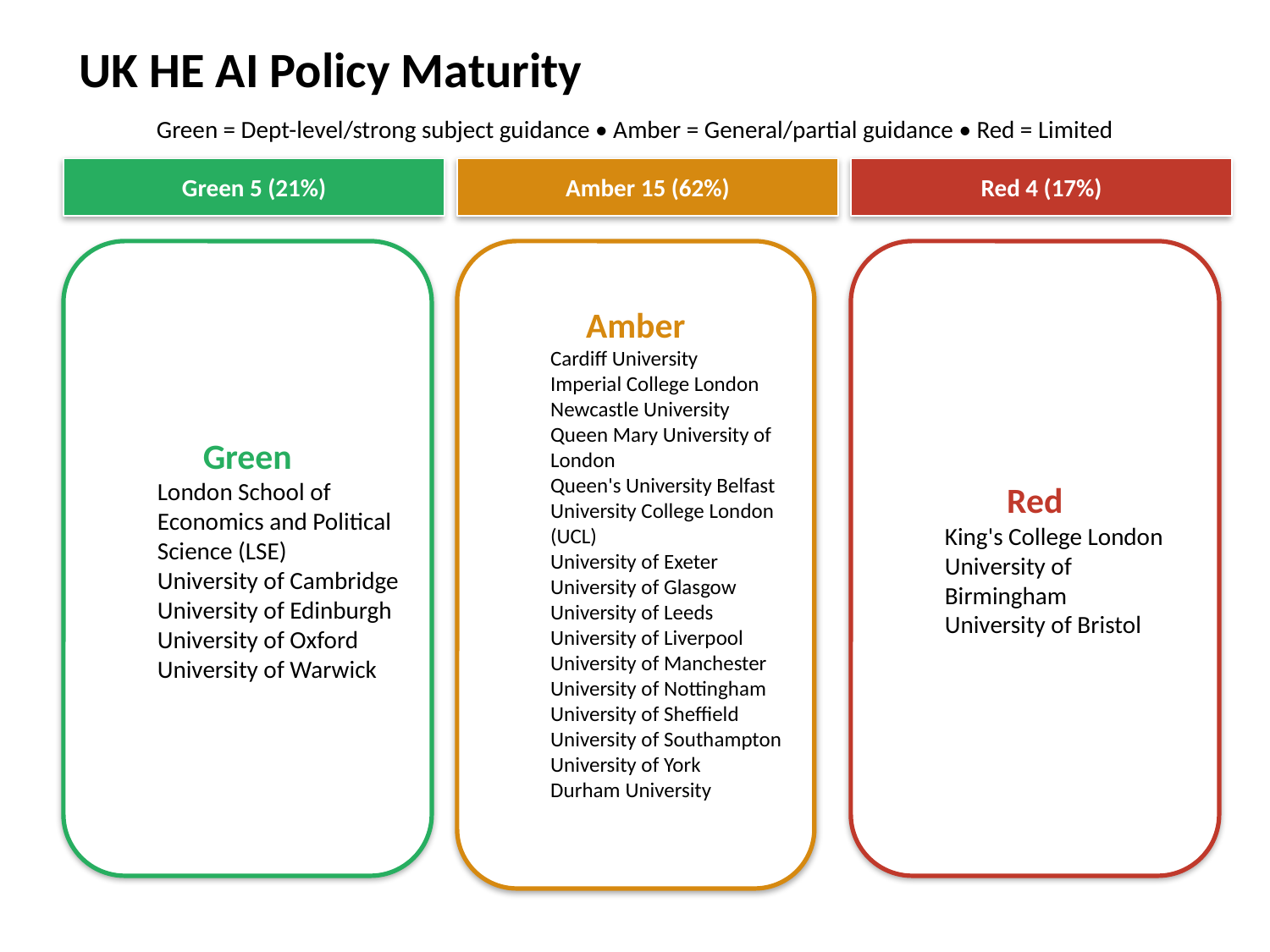

UK HE AI Policy Maturity
Green = Dept-level/strong subject guidance • Amber = General/partial guidance • Red = Limited
Green 5 (21%)
Amber 15 (62%)
Red 4 (17%)
Green
London School of Economics and Political Science (LSE)
University of Cambridge
University of Edinburgh
University of Oxford
University of Warwick
Amber
Cardiff University
Imperial College London
Newcastle University
Queen Mary University of London
Queen's University Belfast
University College London (UCL)
University of Exeter
University of Glasgow
University of Leeds
University of Liverpool
University of Manchester
University of Nottingham
University of Sheffield
University of Southampton
University of York
Durham University

Red
King's College London
University of Birmingham
University of Bristol